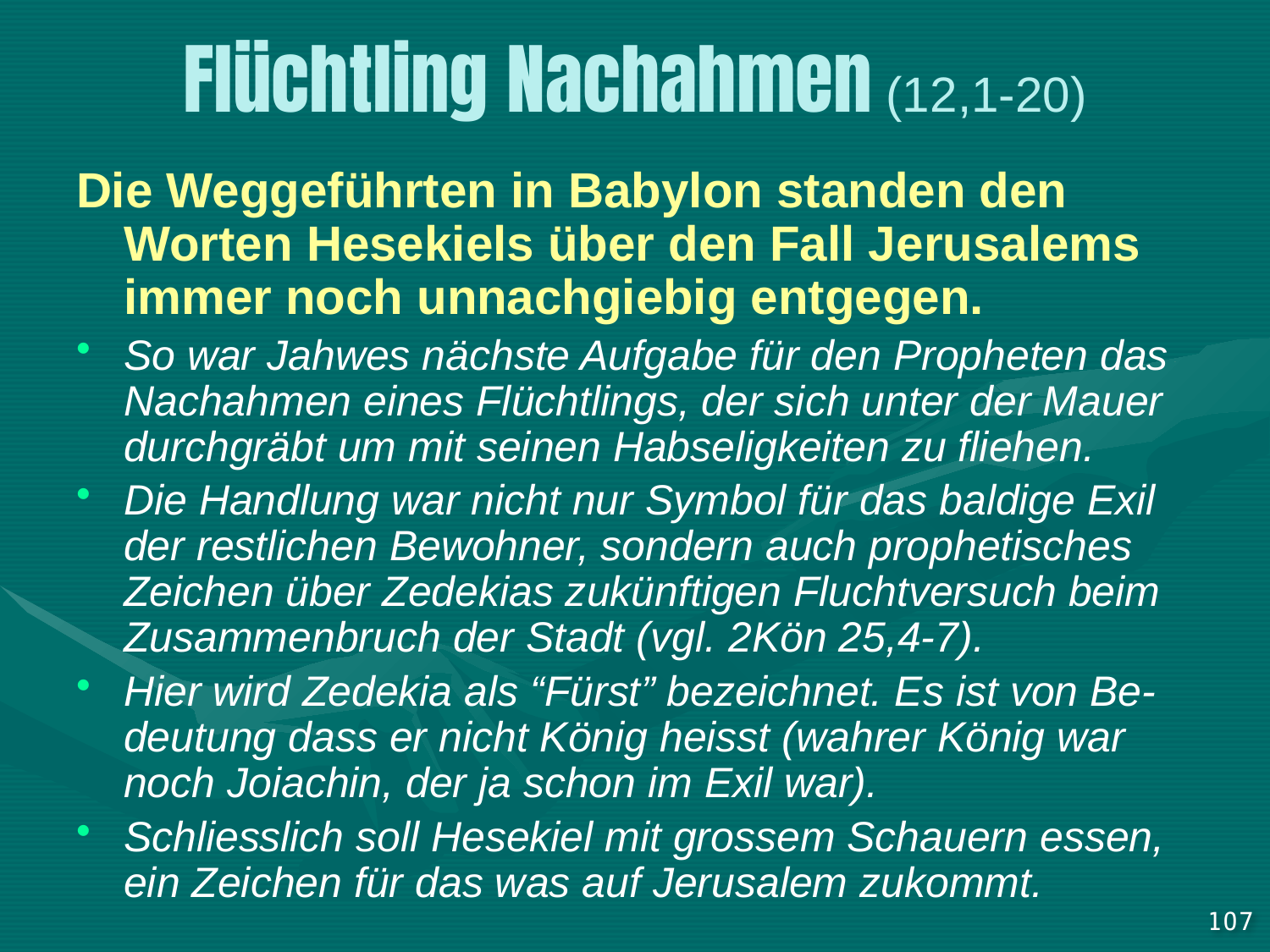

# Flüchtling Nachahmen (12,1-20)
Die Weggeführten in Babylon standen den Worten Hesekiels über den Fall Jerusalems immer noch unnachgiebig entgegen.
So war Jahwes nächste Aufgabe für den Propheten das Nachahmen eines Flüchtlings, der sich unter der Mauer durchgräbt um mit seinen Habseligkeiten zu fliehen.
Die Handlung war nicht nur Symbol für das baldige Exil der restlichen Bewohner, sondern auch prophetisches Zeichen über Zedekias zukünftigen Fluchtversuch beim Zusammenbruch der Stadt (vgl. 2Kön 25,4-7).
Hier wird Zedekia als “Fürst” bezeichnet. Es ist von Be-deutung dass er nicht König heisst (wahrer König war noch Joiachin, der ja schon im Exil war).
Schliesslich soll Hesekiel mit grossem Schauern essen, ein Zeichen für das was auf Jerusalem zukommt.
107